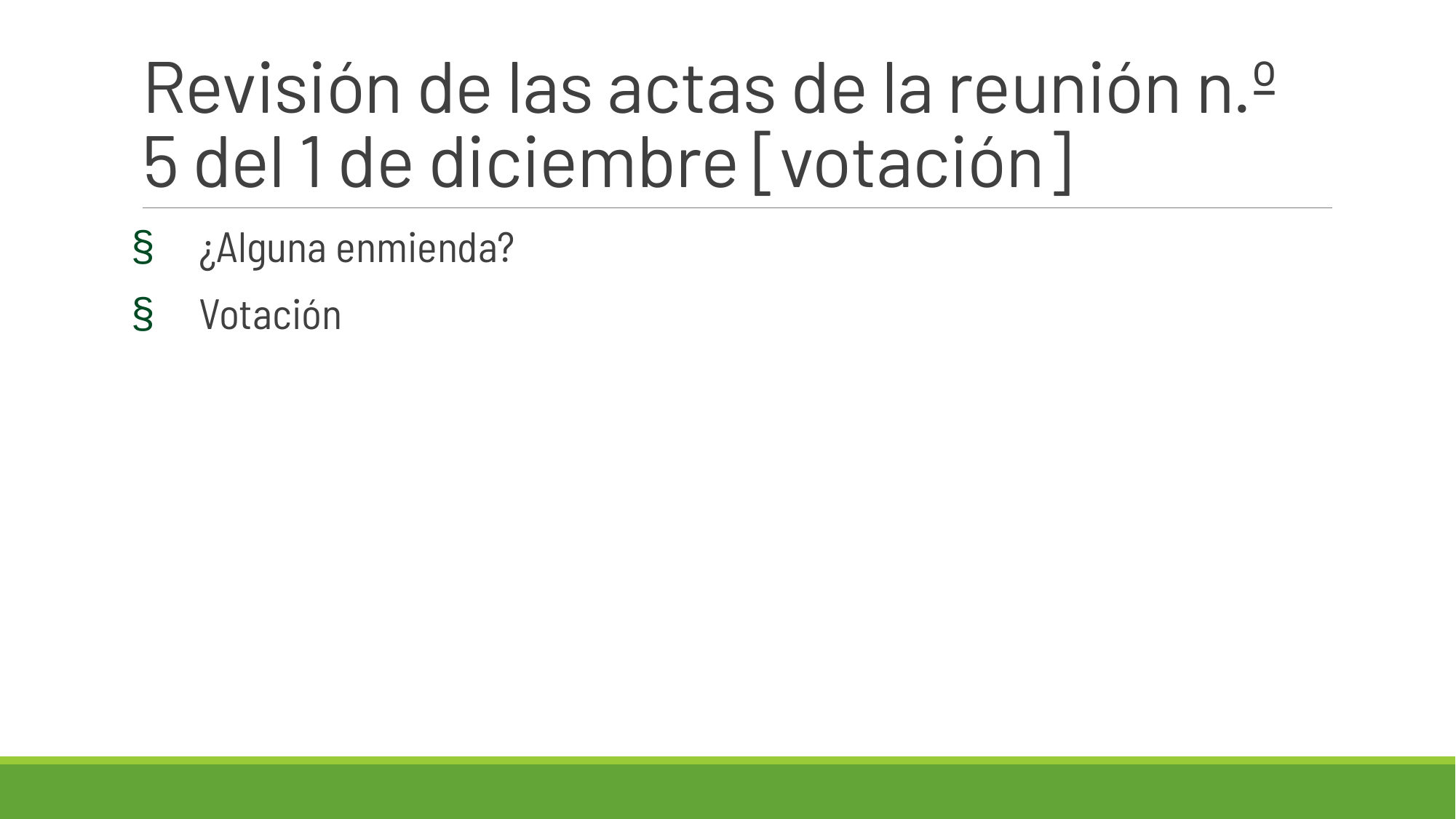

# Revisión de las actas de la reunión n.º 5 del 1 de diciembre [votación]
¿Alguna enmienda?
Votación